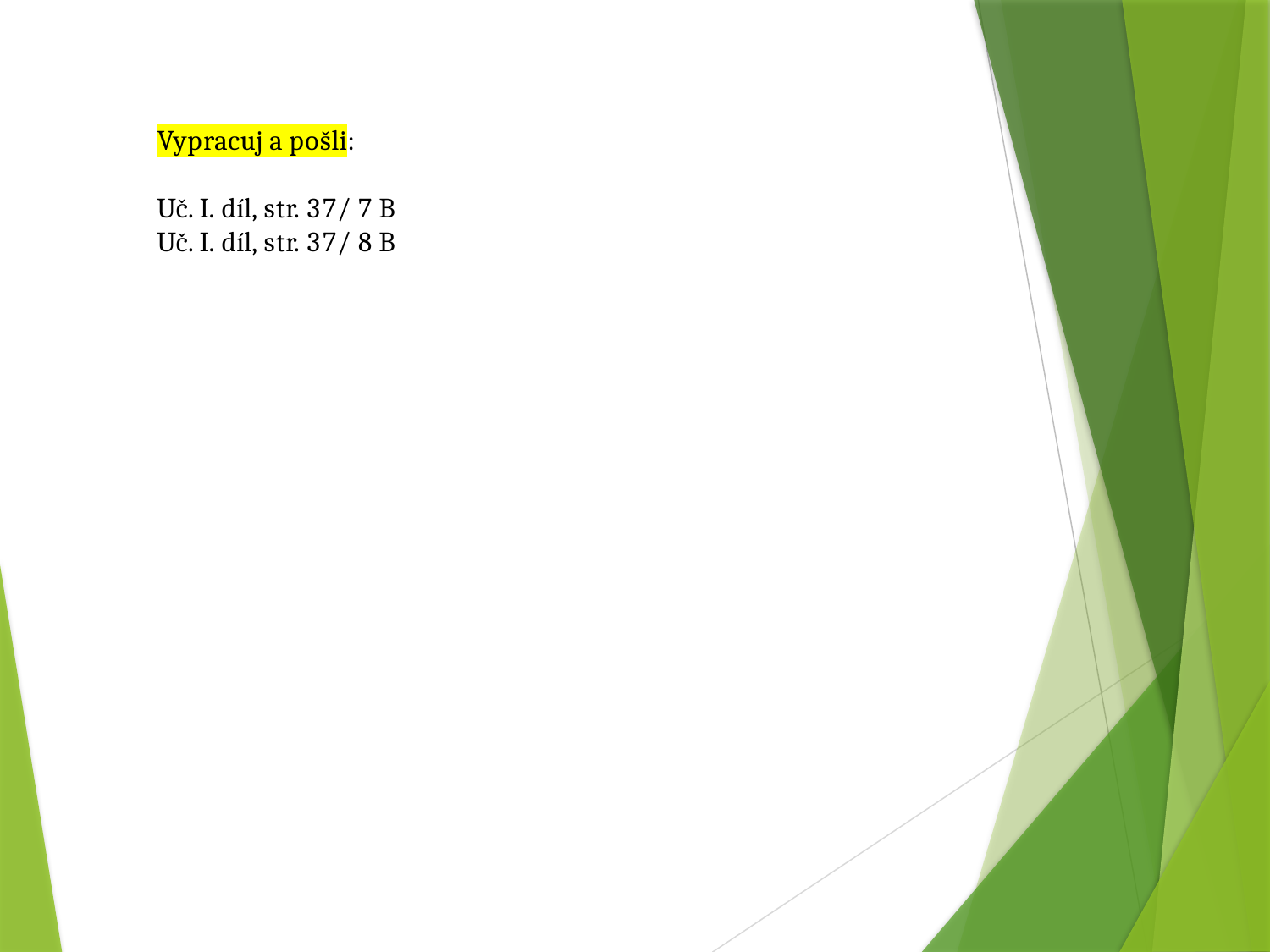

Vypracuj a pošli:

Uč. I. díl, str. 37/ 7 B
Uč. I. díl, str. 37/ 8 B